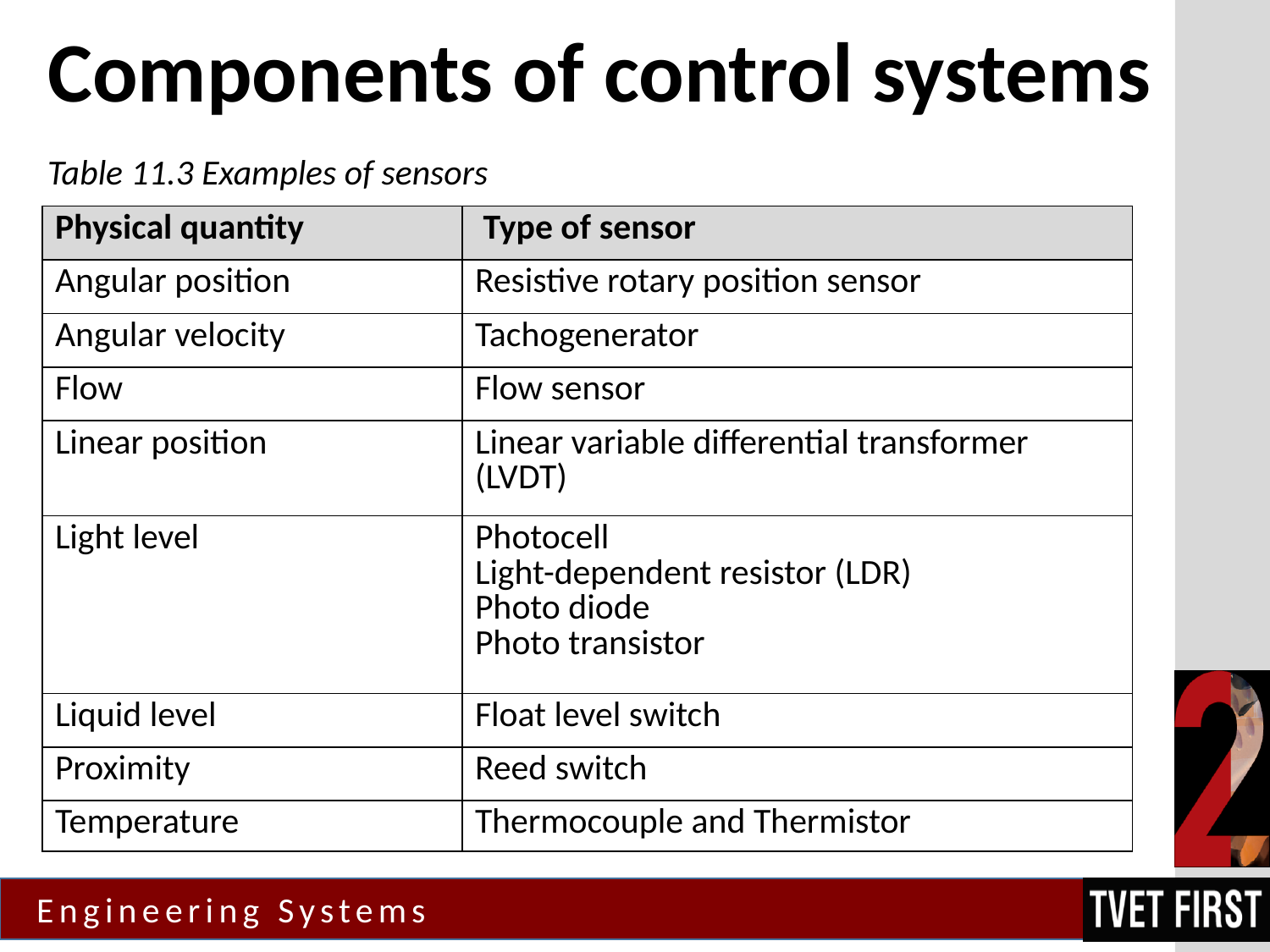

Components of control systems
Table 11.3 Examples of sensors
| Physical quantity | Type of sensor |
| --- | --- |
| Angular position | Resistive rotary position sensor |
| Angular velocity | Tachogenerator |
| Flow | Flow sensor |
| Linear position | Linear variable differential transformer (LVDT) |
| Light level | Photocell Light-dependent resistor (LDR) Photo diode Photo transistor |
| Liquid level | Float level switch |
| Proximity | Reed switch |
| Temperature | Thermocouple and Thermistor |